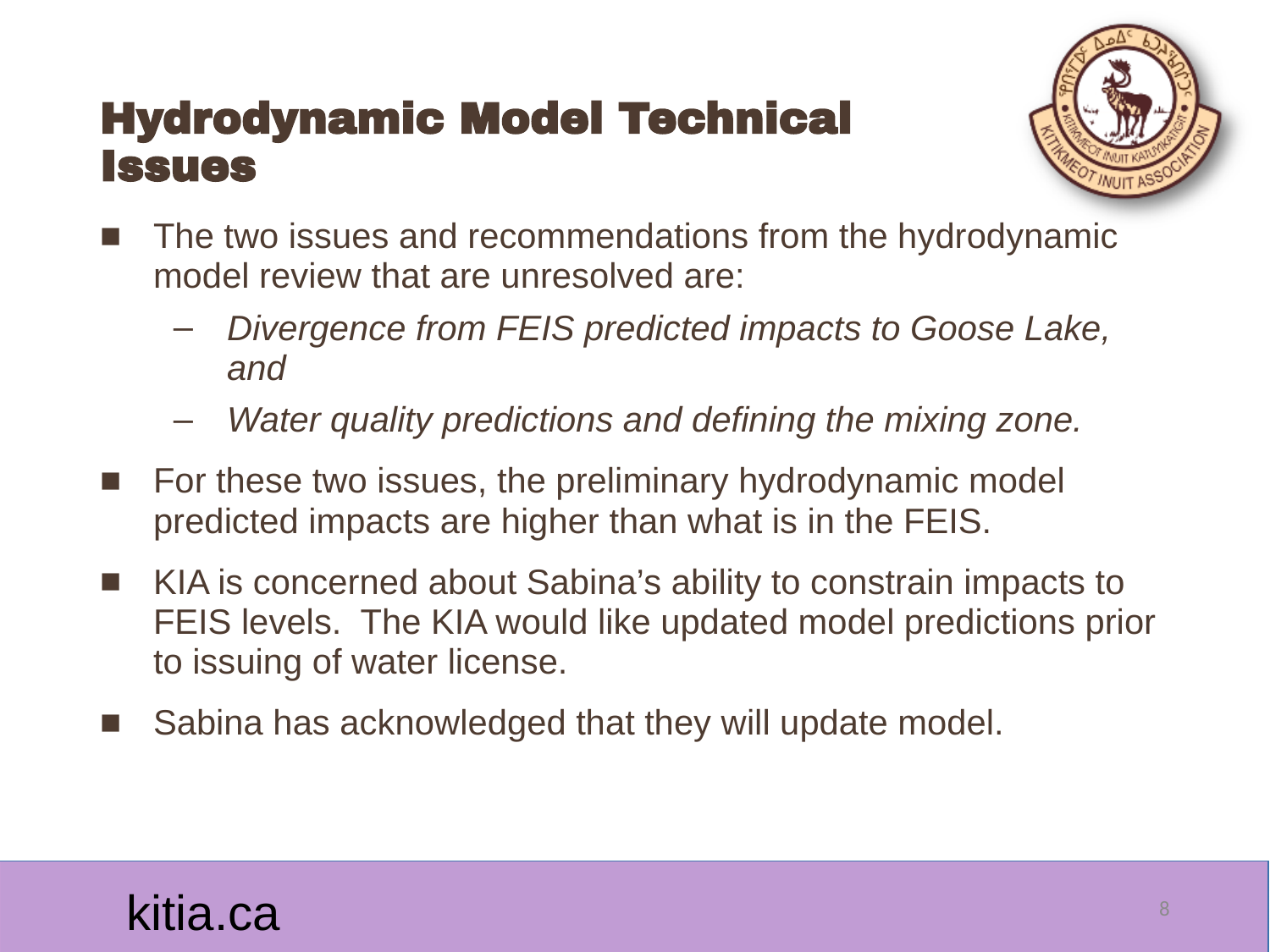

# Hydrodynamic Model Technical Issues
The two issues and recommendations from the hydrodynamic model review that are unresolved are:
Divergence from FEIS predicted impacts to Goose Lake, and
Water quality predictions and defining the mixing zone.
For these two issues, the preliminary hydrodynamic model predicted impacts are higher than what is in the FEIS.
KIA is concerned about Sabina’s ability to constrain impacts to FEIS levels.  The KIA would like updated model predictions prior to issuing of water license.
Sabina has acknowledged that they will update model.

8